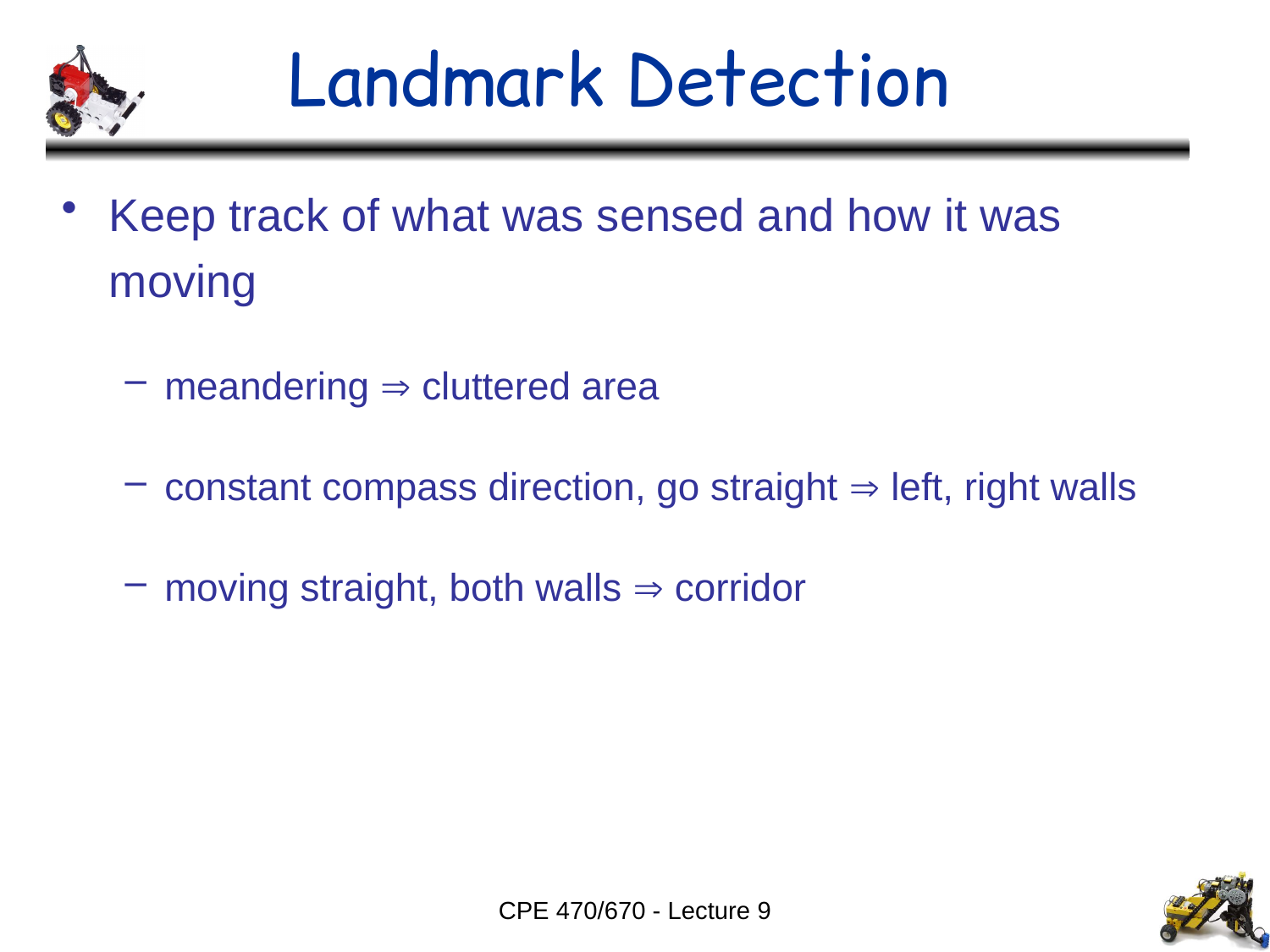

# Landmark Detection
Keep track of what was sensed and how it was moving
meandering ⇒ cluttered area
constant compass direction, go straight ⇒ left, right walls
moving straight, both walls ⇒ corridor
CPE 470/670 - Lecture 9